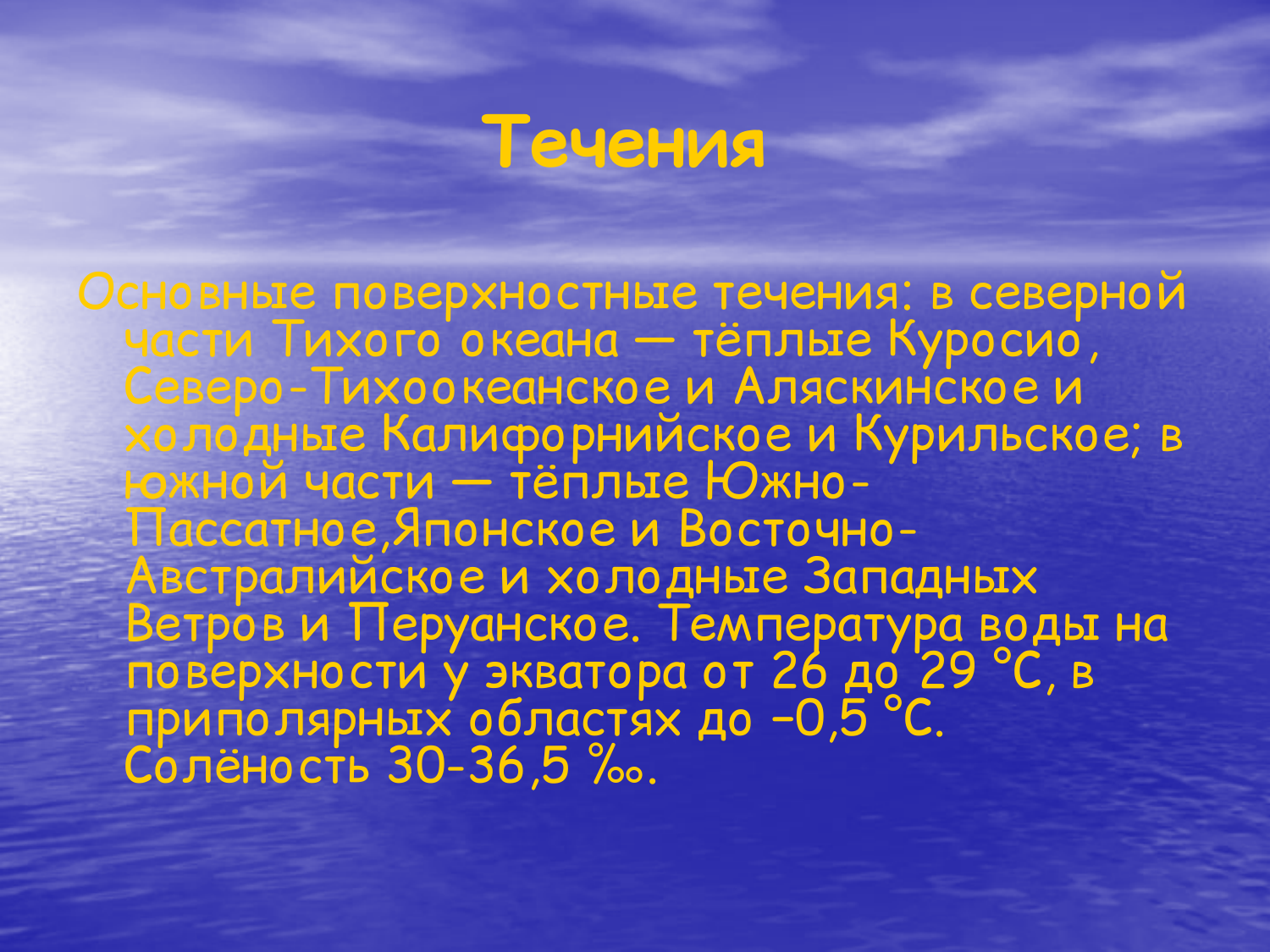

# Течения
Основные поверхностные течения: в северной части Тихого океана — тёплые Куросио, Северо-Тихоокеанское и Аляскинское и холодные Калифорнийское и Курильское; в южной части — тёплые Южно-Пассатное,Японское и Восточно-Австралийское и холодные Западных Ветров и Перуанское. Температура воды на поверхности у экватора от 26 до 29 °C, в приполярных областях до −0,5 °C. Солёность 30-36,5 ‰.